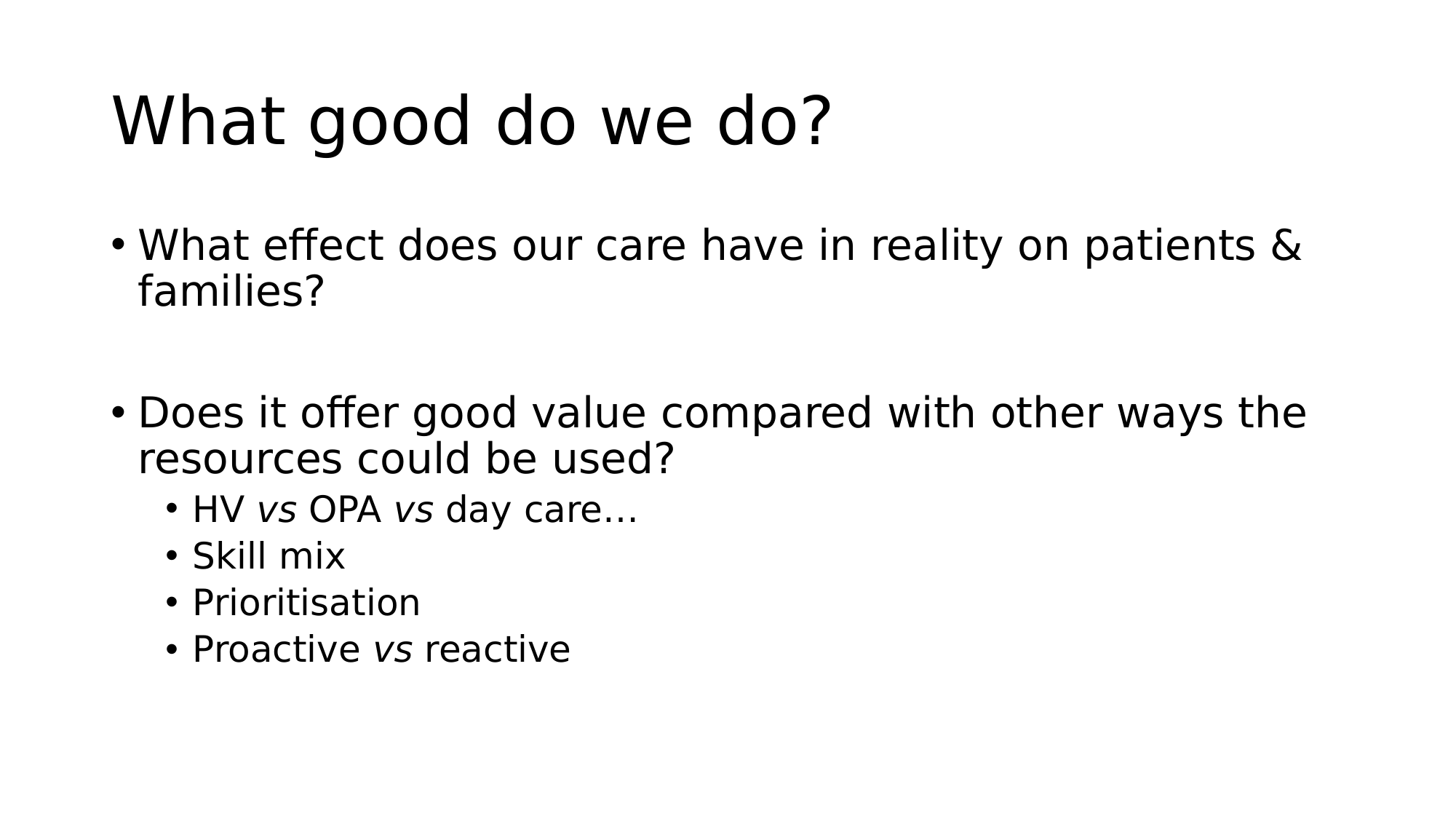

# What good do we do?
What effect does our care have in reality on patients & families?

Does it offer good value compared with other ways the resources could be used?
HV vs OPA vs day care…
Skill mix
Prioritisation
Proactive vs reactive